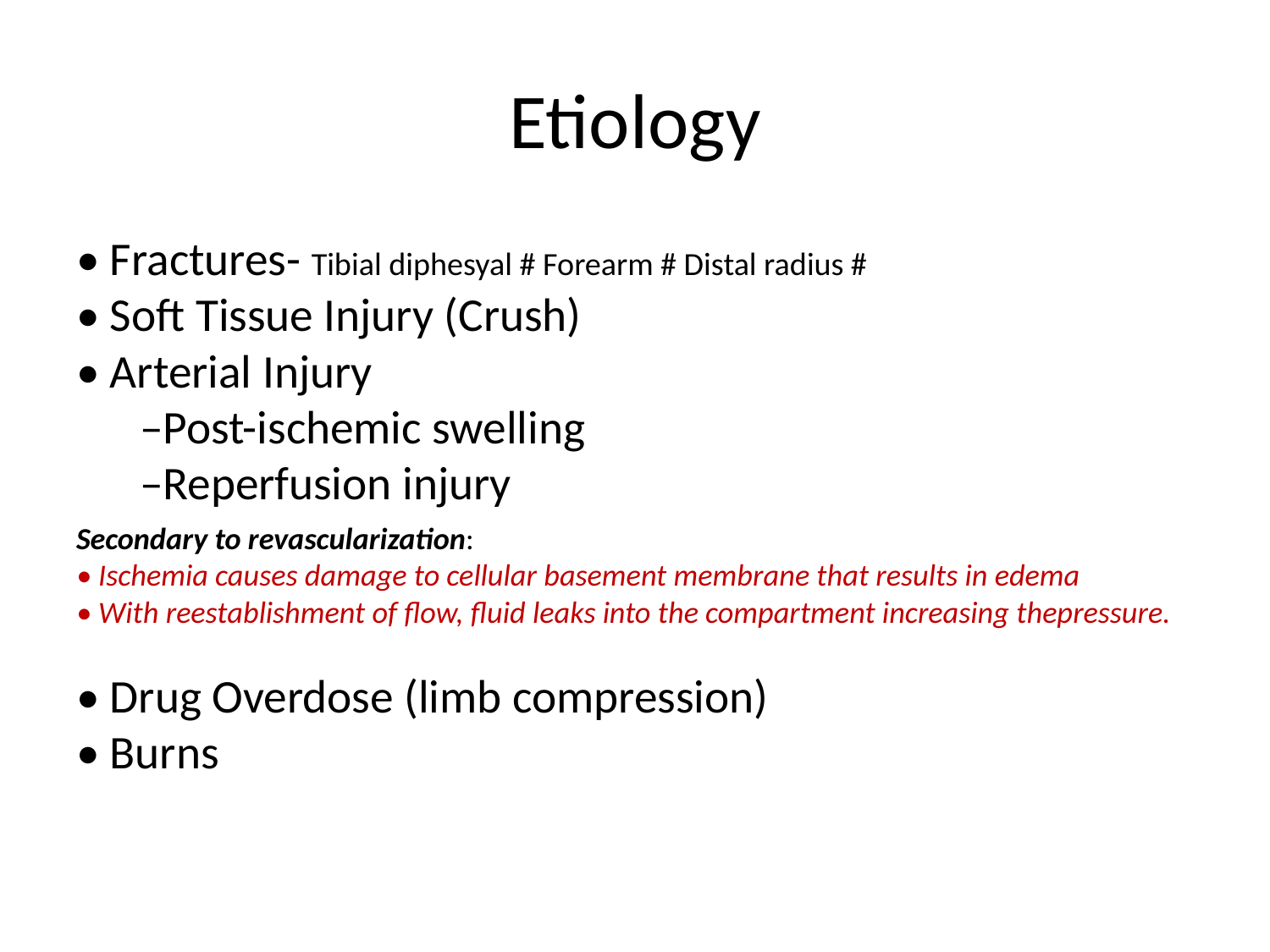

# Etiology
• Fractures- Tibial diphesyal # Forearm # Distal radius #
• Soft Tissue Injury (Crush)
• Arterial Injury
      –Post-ischemic swelling
      –Reperfusion injury
Secondary to revascularization:
• Ischemia causes damage to cellular basement membrane that results in edema
• With reestablishment of flow, fluid leaks into the compartment increasing thepressure.
• Drug Overdose (limb compression)
• Burns